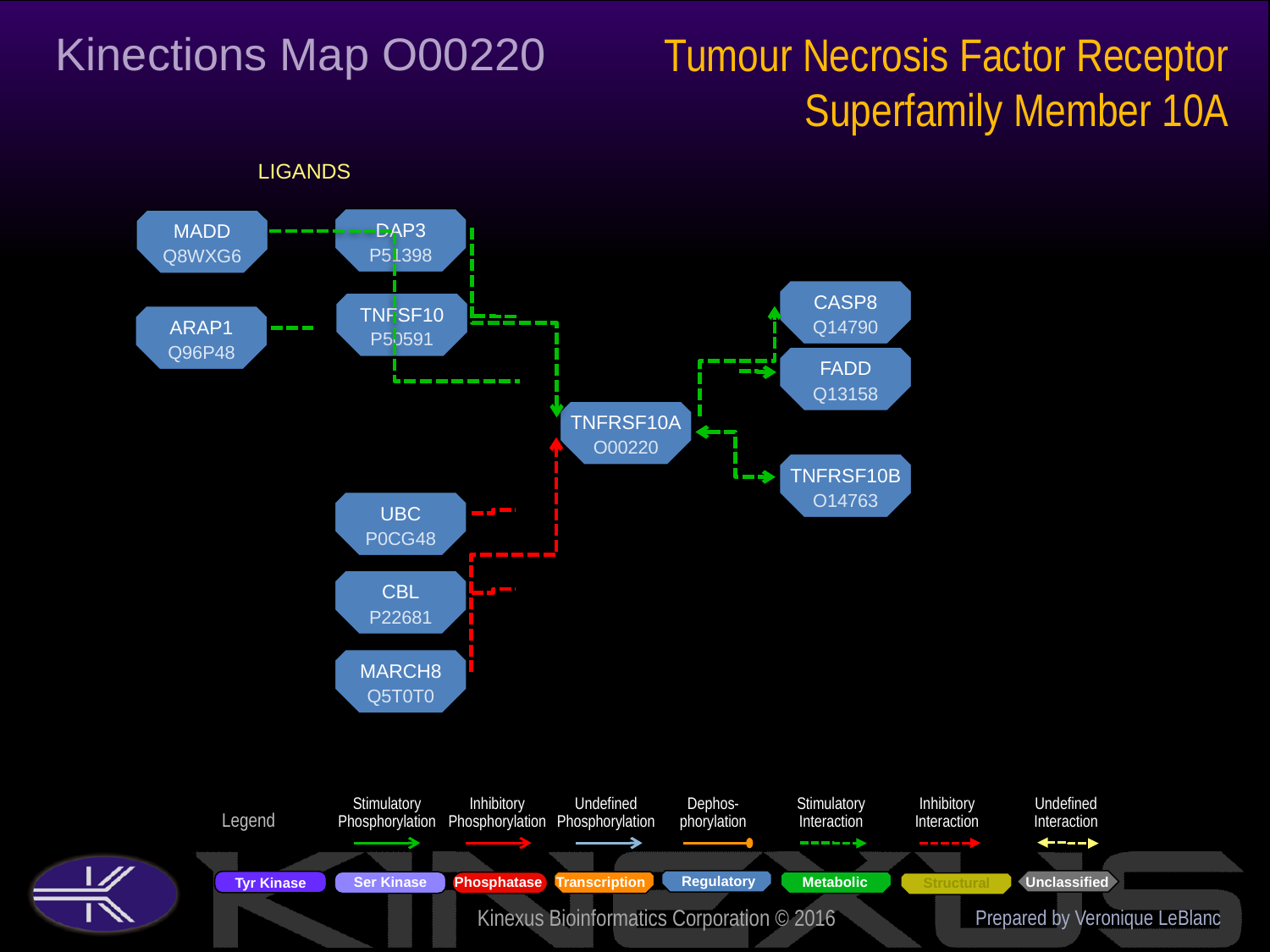

Kinections Map O00220
Tumour Necrosis Factor Receptor Superfamily Member 10A
LIGANDS

DAP3
P51398

MADD
Q8WXG6

CASP8
Q14790

TNFSF10
P50591

ARAP1
Q96P48

FADD
Q13158

TNFRSF10A
O00220

TNFRSF10B
O14763

UBC
P0CG48

CBL
P22681

MARCH8
Q5T0T0
Prepared by Veronique LeBlanc